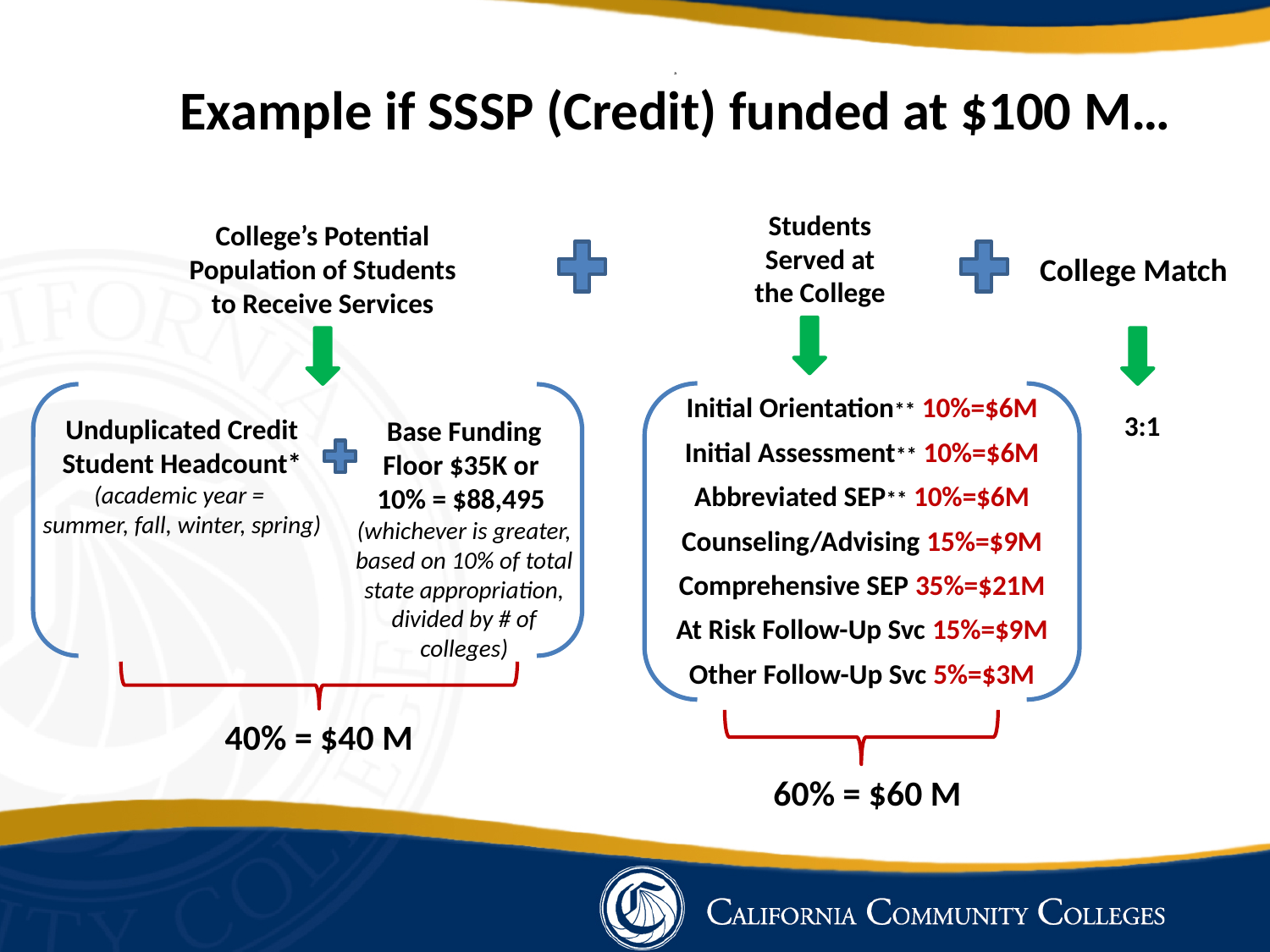

# a Example if SSSP (Credit) funded at $100 M…
Students Served at the College
College’s Potential Population of Students to Receive Services

College Match

Initial Orientation** 10%=$6M
Initial Assessment** 10%=$6M
Abbreviated SEP** 10%=$6M
Counseling/Advising 15%=$9M
Comprehensive SEP 35%=$21M
At Risk Follow-Up Svc 15%=$9M
Other Follow-Up Svc 5%=$3M

3:1
Unduplicated Credit Student Headcount*
(academic year =
summer, fall, winter, spring)
Base Funding
Floor $35K or
10% = $88,495
(whichever is greater, based on 10% of total state appropriation, divided by # of colleges)

40% = $40 M
60% = $60 M